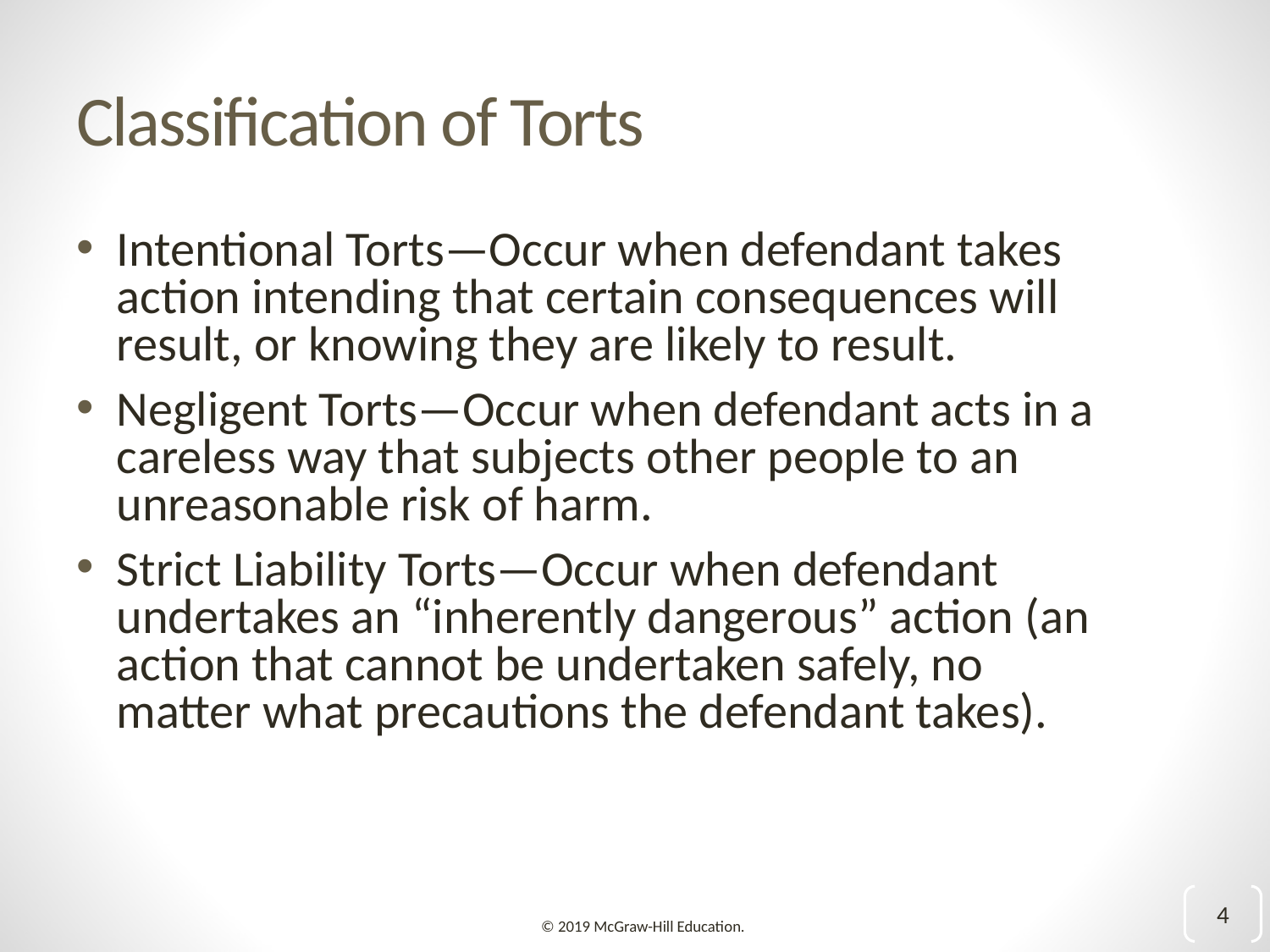

# Classification of Torts
Intentional Torts—Occur when defendant takes action intending that certain consequences will result, or knowing they are likely to result.
Negligent Torts—Occur when defendant acts in a careless way that subjects other people to an unreasonable risk of harm.
Strict Liability Torts—Occur when defendant undertakes an “inherently dangerous” action (an action that cannot be undertaken safely, no matter what precautions the defendant takes).
4